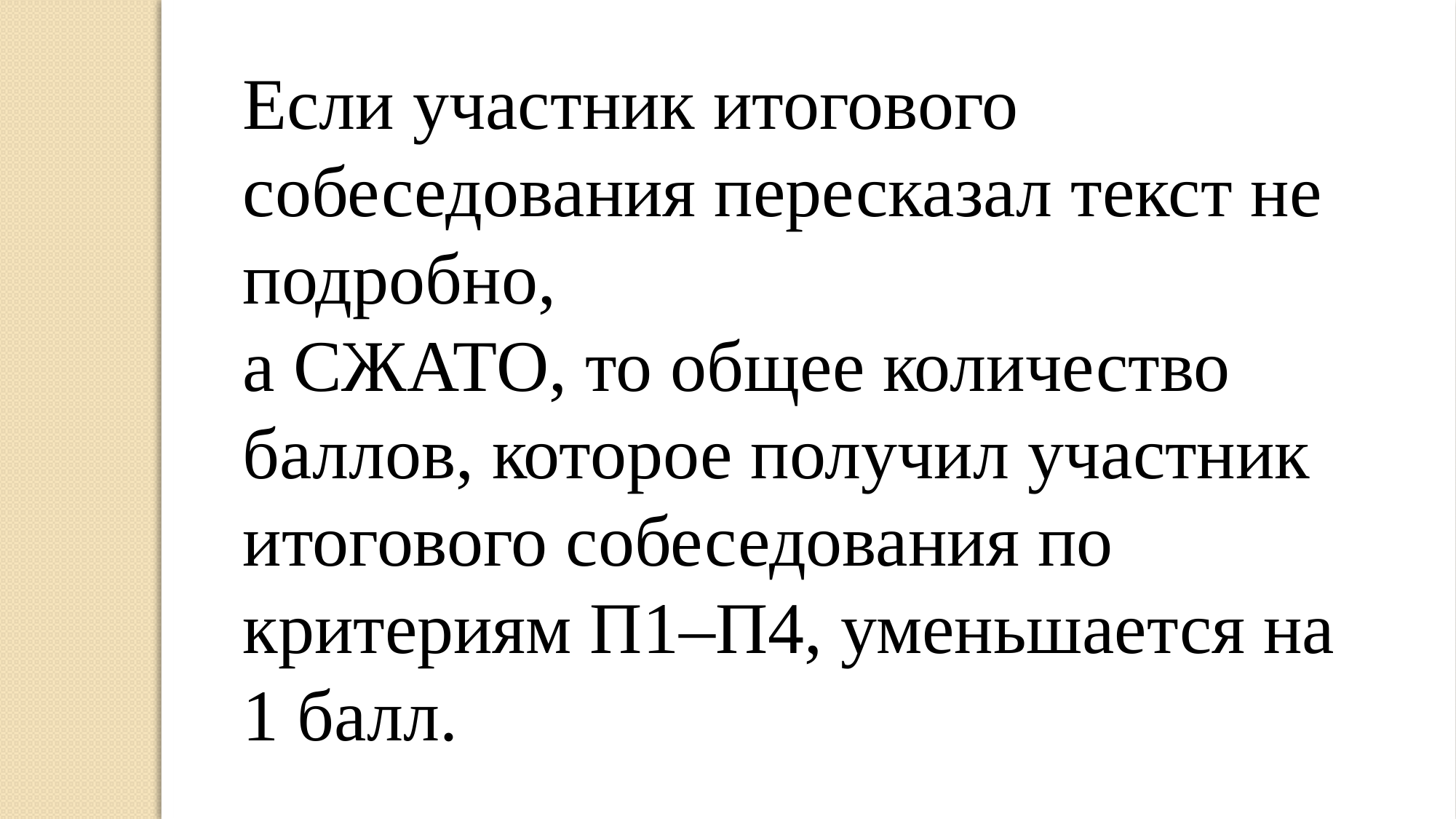

Если участник итогового собеседования пересказал текст не подробно,
а СЖАТО, то общее количество баллов, которое получил участник
итогового собеседования по критериям П1–П4, уменьшается на 1 балл.